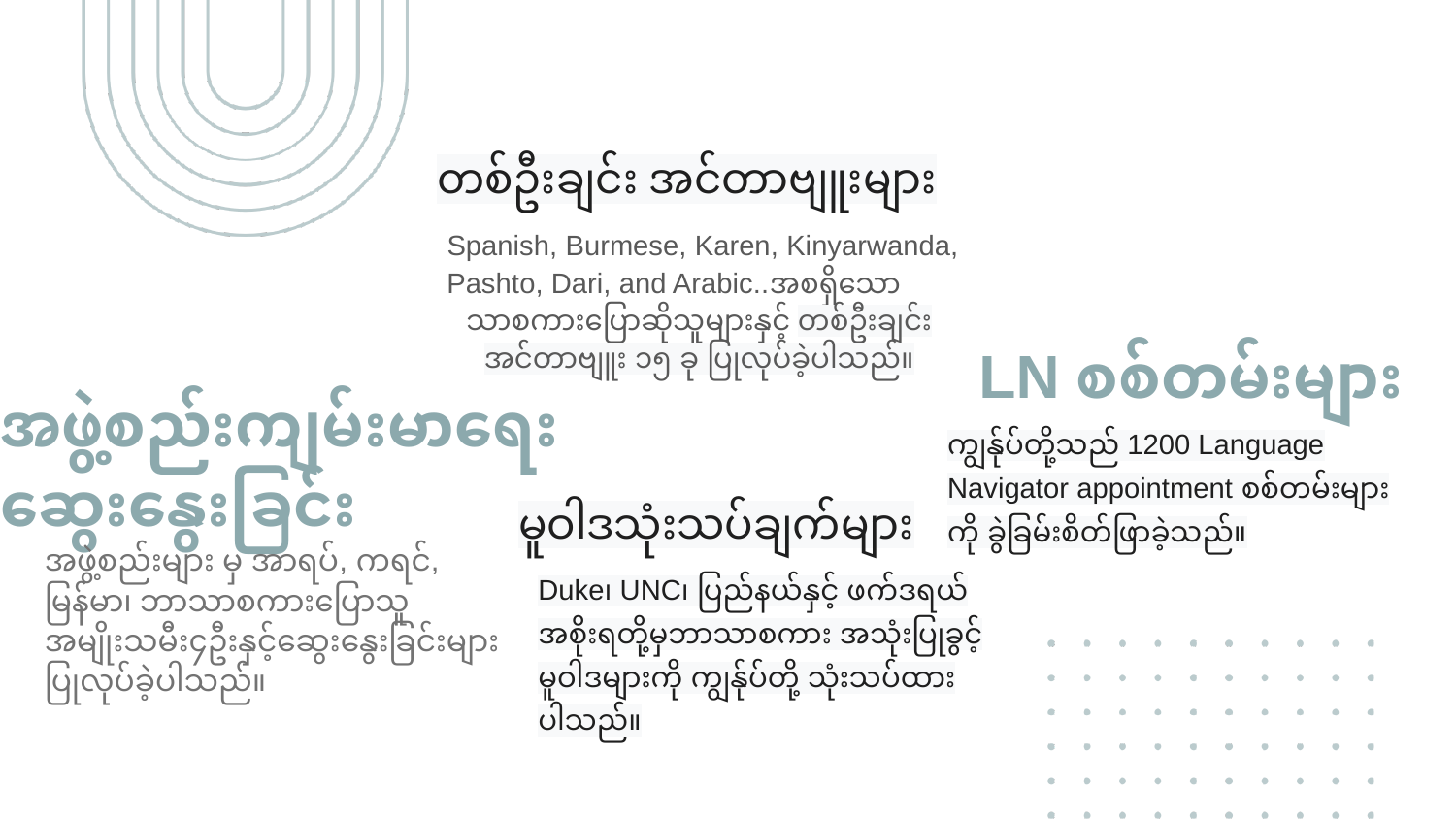

တစ်ဦးချင်း အင်တာဗျူးများ

 Spanish, Burmese, Karen, Kinyarwanda, Pashto, Dari, and Arabic..အစရှိသော        သာစကားပြောဆိုသူများနှင့် တစ်ဦးချင်း အင်တာဗျူး ၁၅ ခု ပြုလုပ်ခဲ့ပါသည်။

LN စစ်တမ်းများ
အဖွဲ့စည်းကျမ်းမာ‌ရေးဆွေးနွေးခြင်း
ကျွန်ုပ်တို့သည် 1200 Language Navigator appointment စစ်တမ်းများကို ခွဲခြမ်းစိတ်ဖြာခဲ့သည်။

မူဝါဒသုံးသပ်ချက်များ

အဖွဲ့စည်းများ မှ အာရပ်, ကရင်, မြန်မာ၊ ဘာသာစကားပြောသူ အမျိုးသမီး၄ဦးနှင့်‌‌ဆွေးနွေးခြင်းများပြုလုပ်ခဲ့ပါသည်။
Duke၊ UNC၊ ပြည်နယ်နှင့် ဖက်ဒရယ်အစိုးရတို့မှဘာသာစကား အသုံးပြုခွင့် မူဝါဒများကို ကျွန်ုပ်တို့ သုံးသပ်ထားပါသည်။